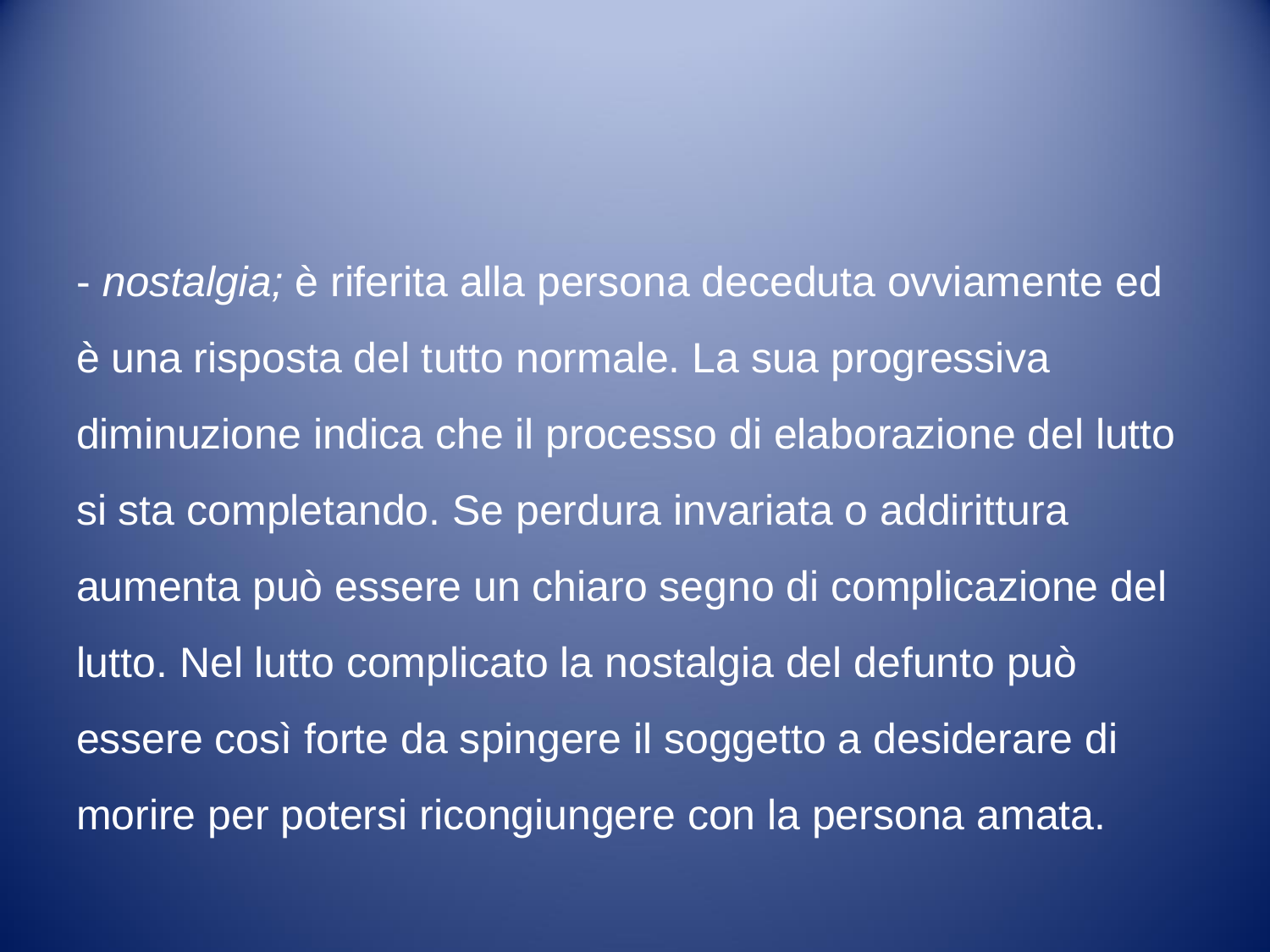

#
- nostalgia; è riferita alla persona deceduta ovviamente ed è una risposta del tutto normale. La sua progressiva diminuzione indica che il processo di elaborazione del lutto si sta completando. Se perdura invariata o addirittura aumenta può essere un chiaro segno di complicazione del lutto. Nel lutto complicato la nostalgia del defunto può essere così forte da spingere il soggetto a desiderare di morire per potersi ricongiungere con la persona amata.